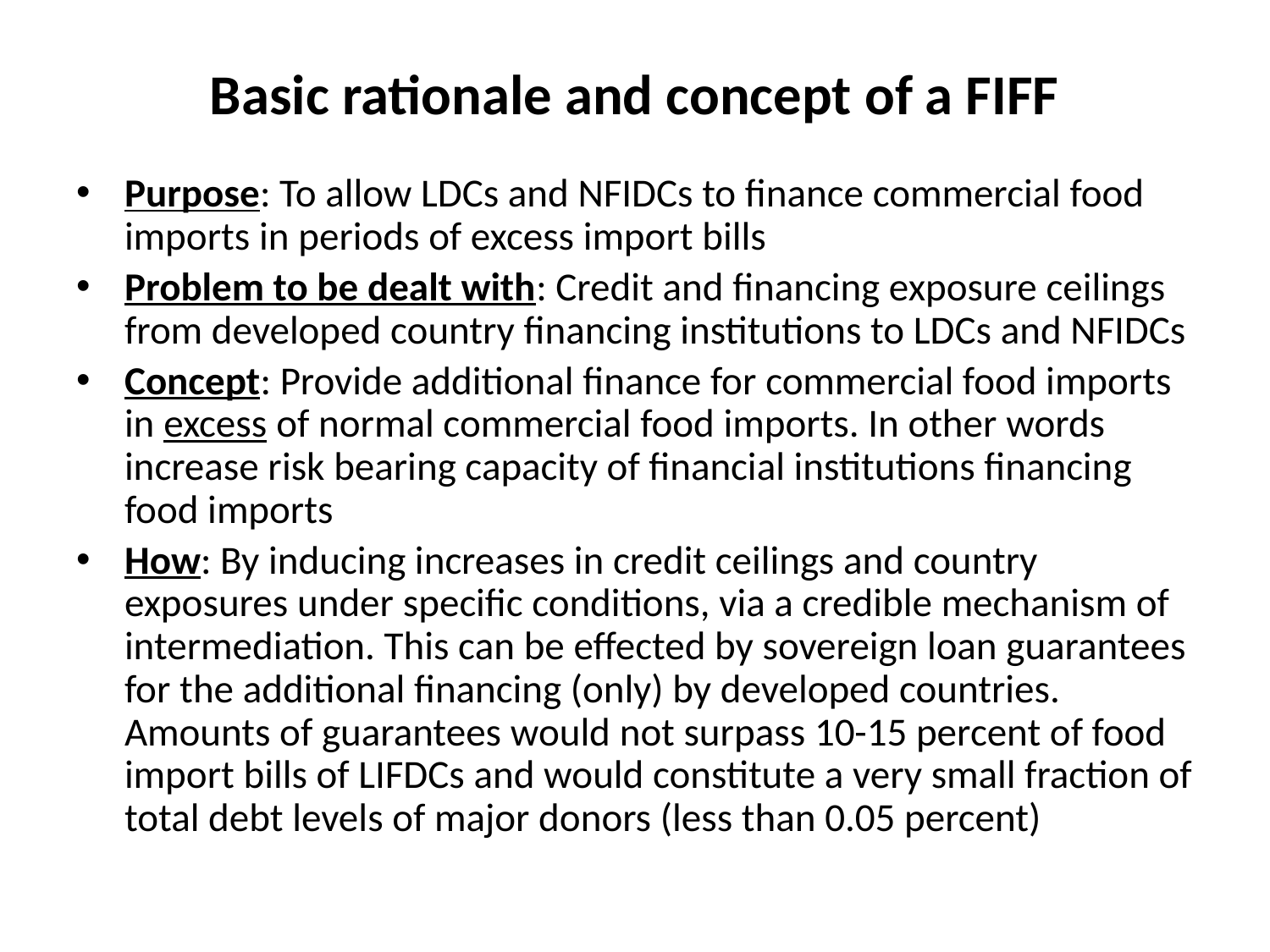

# Basic rationale and concept of a FIFF
Purpose: To allow LDCs and NFIDCs to finance commercial food imports in periods of excess import bills
Problem to be dealt with: Credit and financing exposure ceilings from developed country financing institutions to LDCs and NFIDCs
Concept: Provide additional finance for commercial food imports in excess of normal commercial food imports. In other words increase risk bearing capacity of financial institutions financing food imports
How: By inducing increases in credit ceilings and country exposures under specific conditions, via a credible mechanism of intermediation. This can be effected by sovereign loan guarantees for the additional financing (only) by developed countries. Amounts of guarantees would not surpass 10-15 percent of food import bills of LIFDCs and would constitute a very small fraction of total debt levels of major donors (less than 0.05 percent)